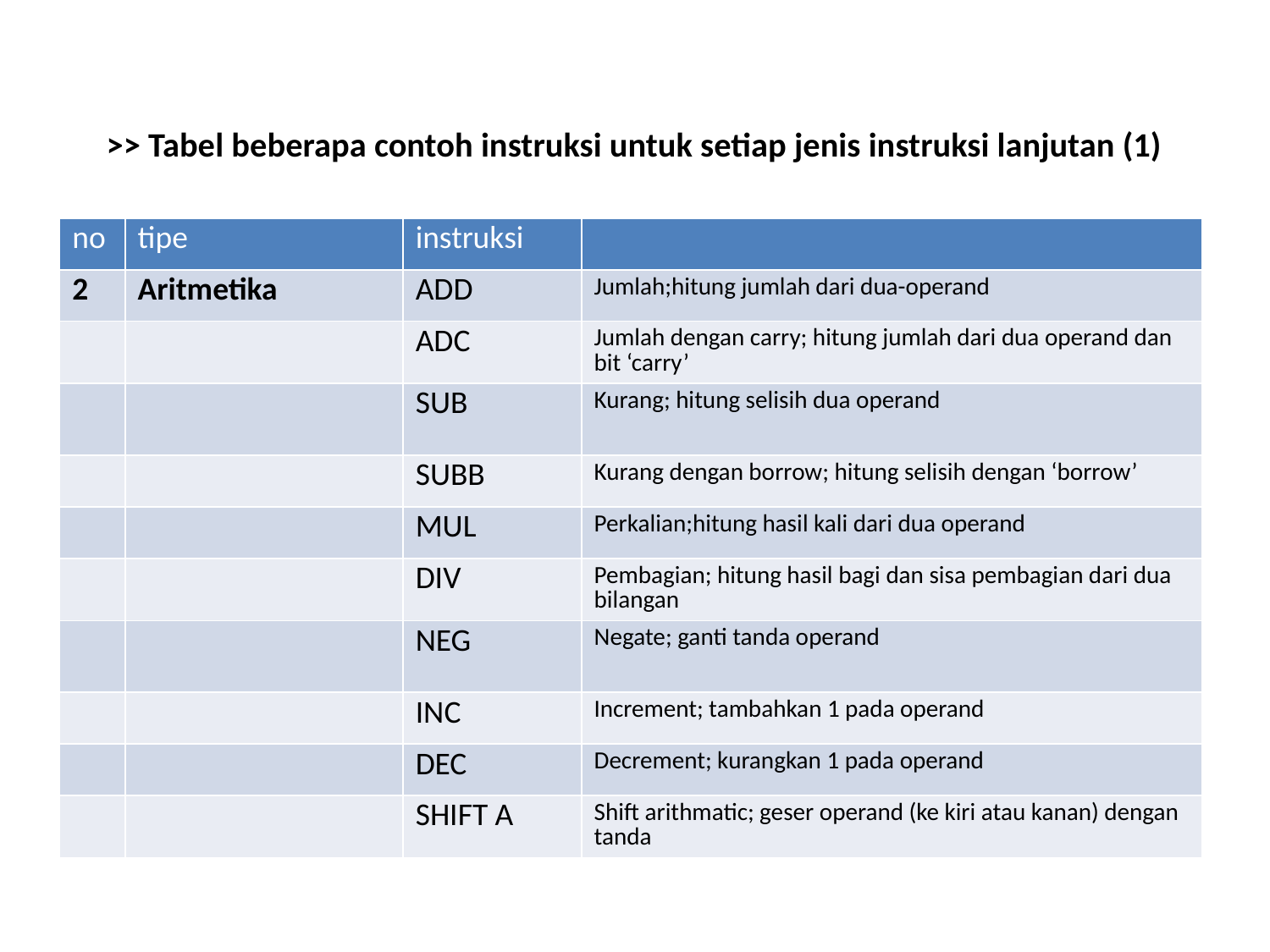

# >> Tabel beberapa contoh instruksi untuk setiap jenis instruksi lanjutan (1)
| no | tipe | instruksi |  |
| --- | --- | --- | --- |
| 2 | Aritmetika | ADD | Jumlah;hitung jumlah dari dua-operand |
|  |  | ADC | Jumlah dengan carry; hitung jumlah dari dua operand dan bit ‘carry’ |
|  |  | SUB | Kurang; hitung selisih dua operand |
|  |  | SUBB | Kurang dengan borrow; hitung selisih dengan ‘borrow’ |
|  |  | MUL | Perkalian;hitung hasil kali dari dua operand |
|  |  | DIV | Pembagian; hitung hasil bagi dan sisa pembagian dari dua bilangan |
|  |  | NEG | Negate; ganti tanda operand |
|  |  | INC | Increment; tambahkan 1 pada operand |
|  |  | DEC | Decrement; kurangkan 1 pada operand |
|  |  | SHIFT A | Shift arithmatic; geser operand (ke kiri atau kanan) dengan tanda |